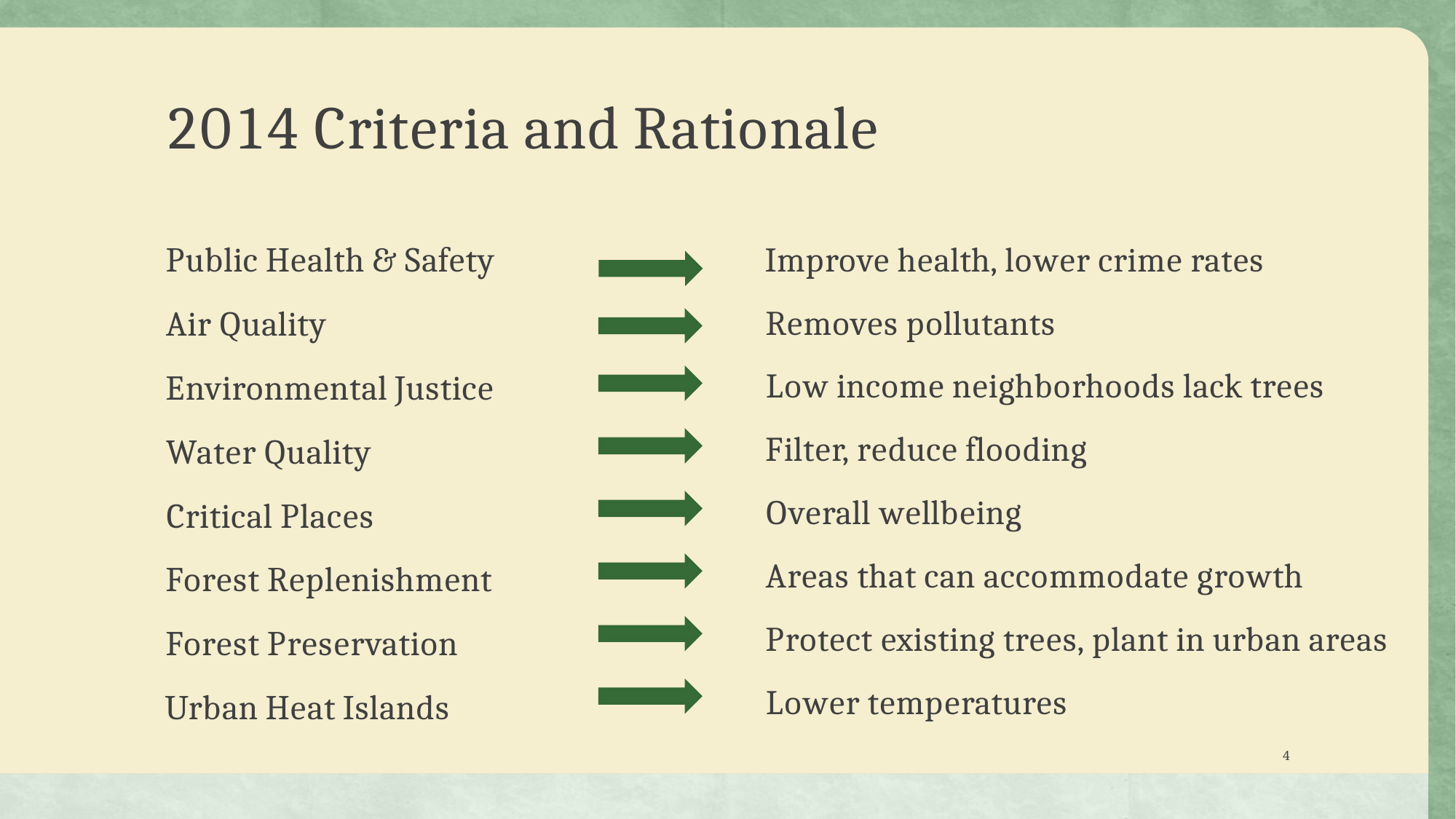

# 2014 Criteria and Rationale
Public Health & Safety
Air Quality
Environmental Justice
Water Quality
Critical Places
Forest Replenishment
Forest Preservation
Urban Heat Islands
Improve health, lower crime rates
Removes pollutants
Low income neighborhoods lack trees
Filter, reduce flooding
Overall wellbeing
Areas that can accommodate growth
Protect existing trees, plant in urban areas
Lower temperatures

4